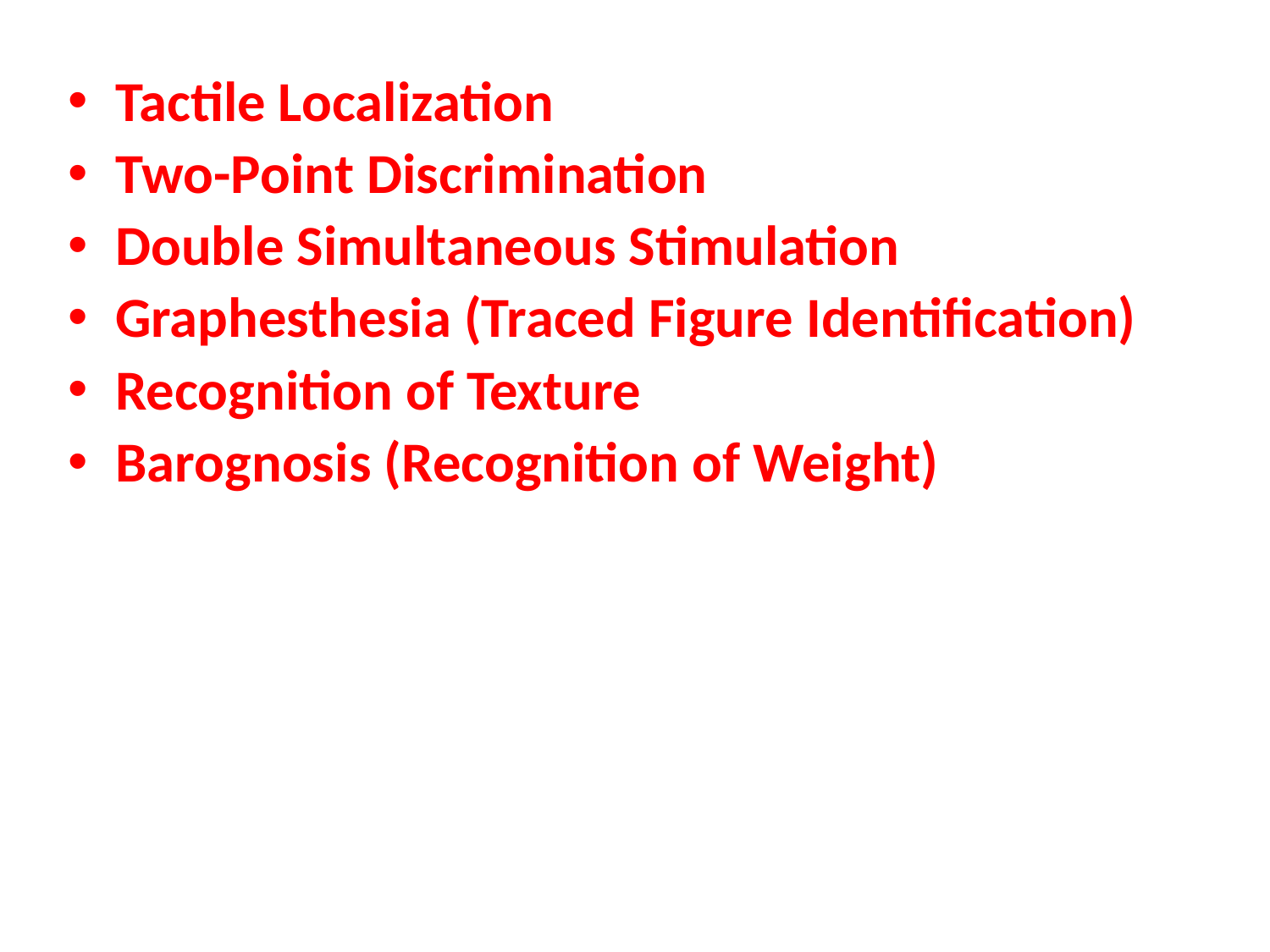

Tactile Localization
Two-Point Discrimination
Double Simultaneous Stimulation
Graphesthesia (Traced Figure Identification)
Recognition of Texture
Barognosis (Recognition of Weight)